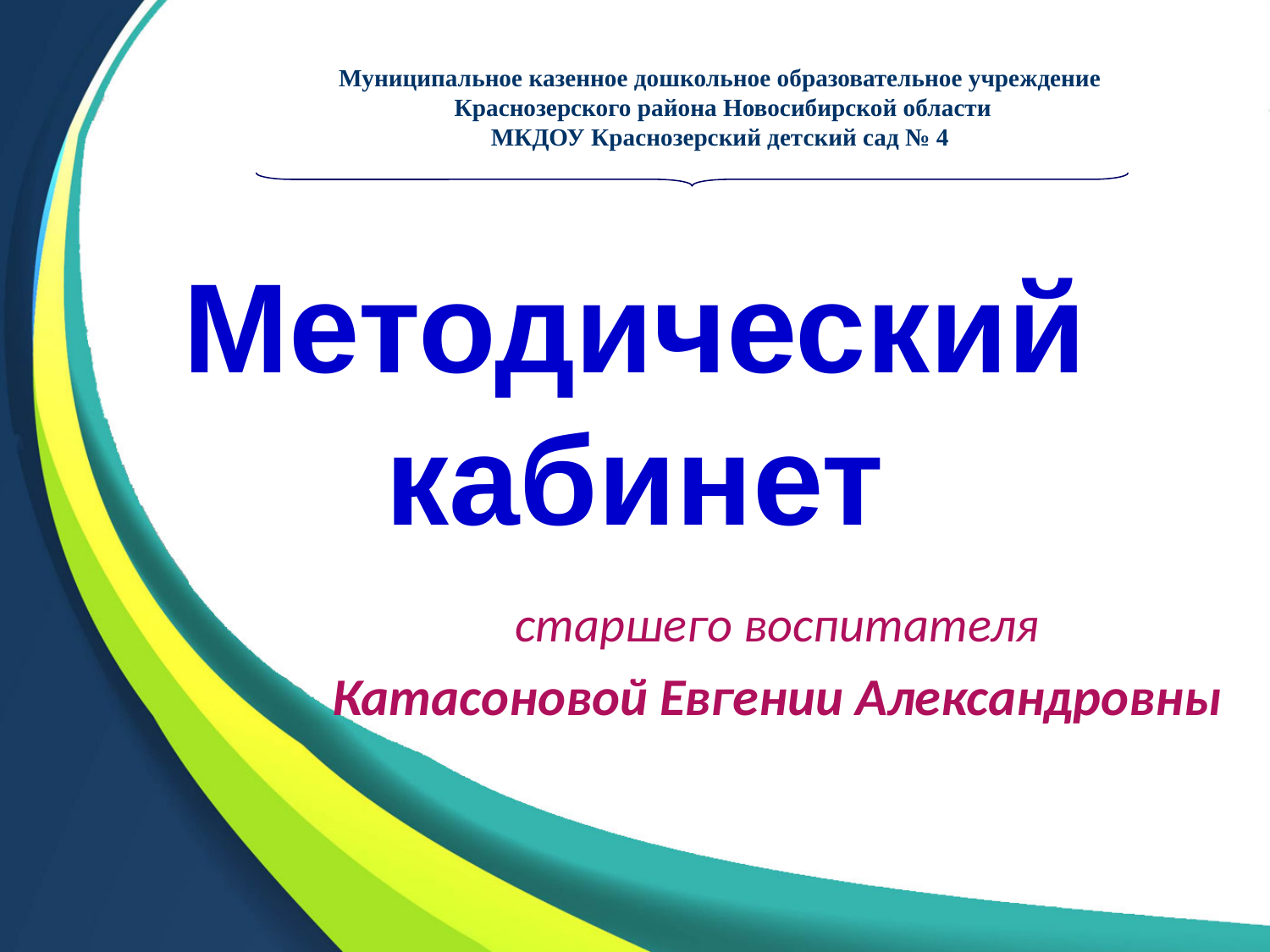

Муниципальное казенное дошкольное образовательное учреждение
 Краснозерского района Новосибирской области
МКДОУ Краснозерский детский сад № 4
# Методический кабинет
старшего воспитателя
Катасоновой Евгении Александровны